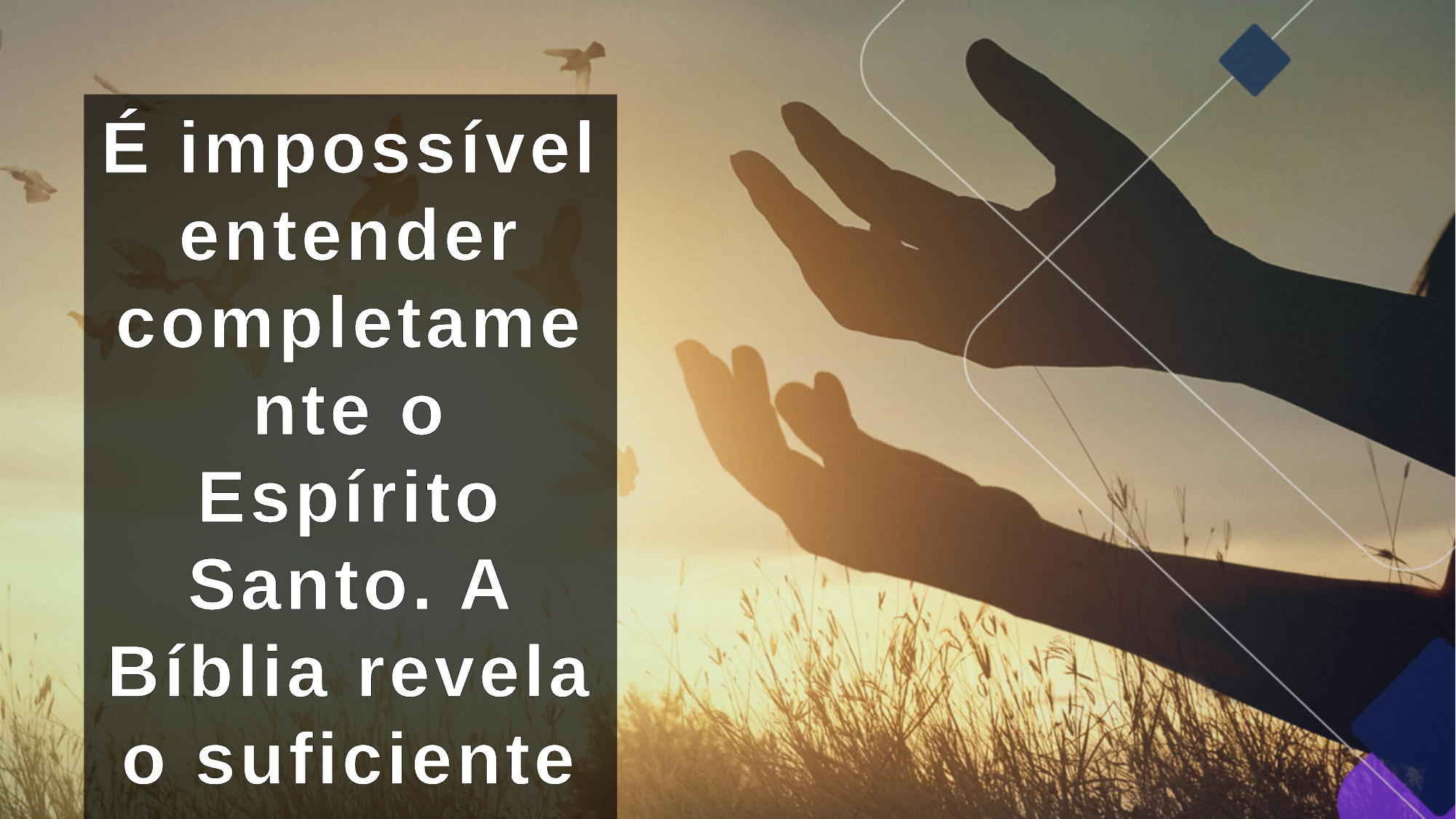

É impossível entender completamente o Espírito Santo. A Bíblia revela o suficiente para que possamos ter certeza de que de fato, Ele é Deus!